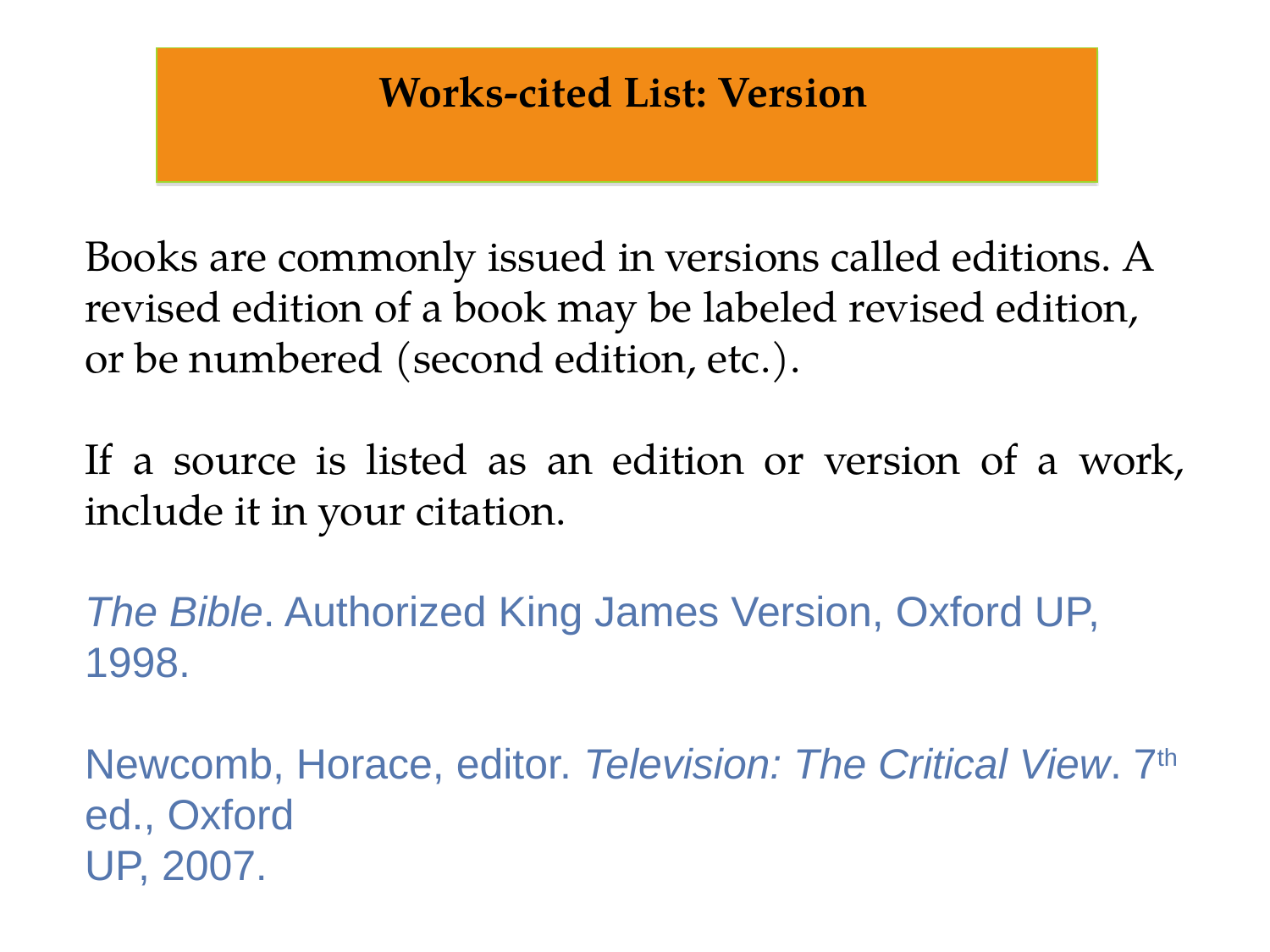

Works-cited List: Version
Books are commonly issued in versions called editions. A revised edition of a book may be labeled revised edition, or be numbered (second edition, etc.).

If a source is listed as an edition or version of a work, include it in your citation.

The Bible. Authorized King James Version, Oxford UP, 1998.

Newcomb, Horace, editor. Television: The Critical View. 7th ed., Oxford
UP, 2007.